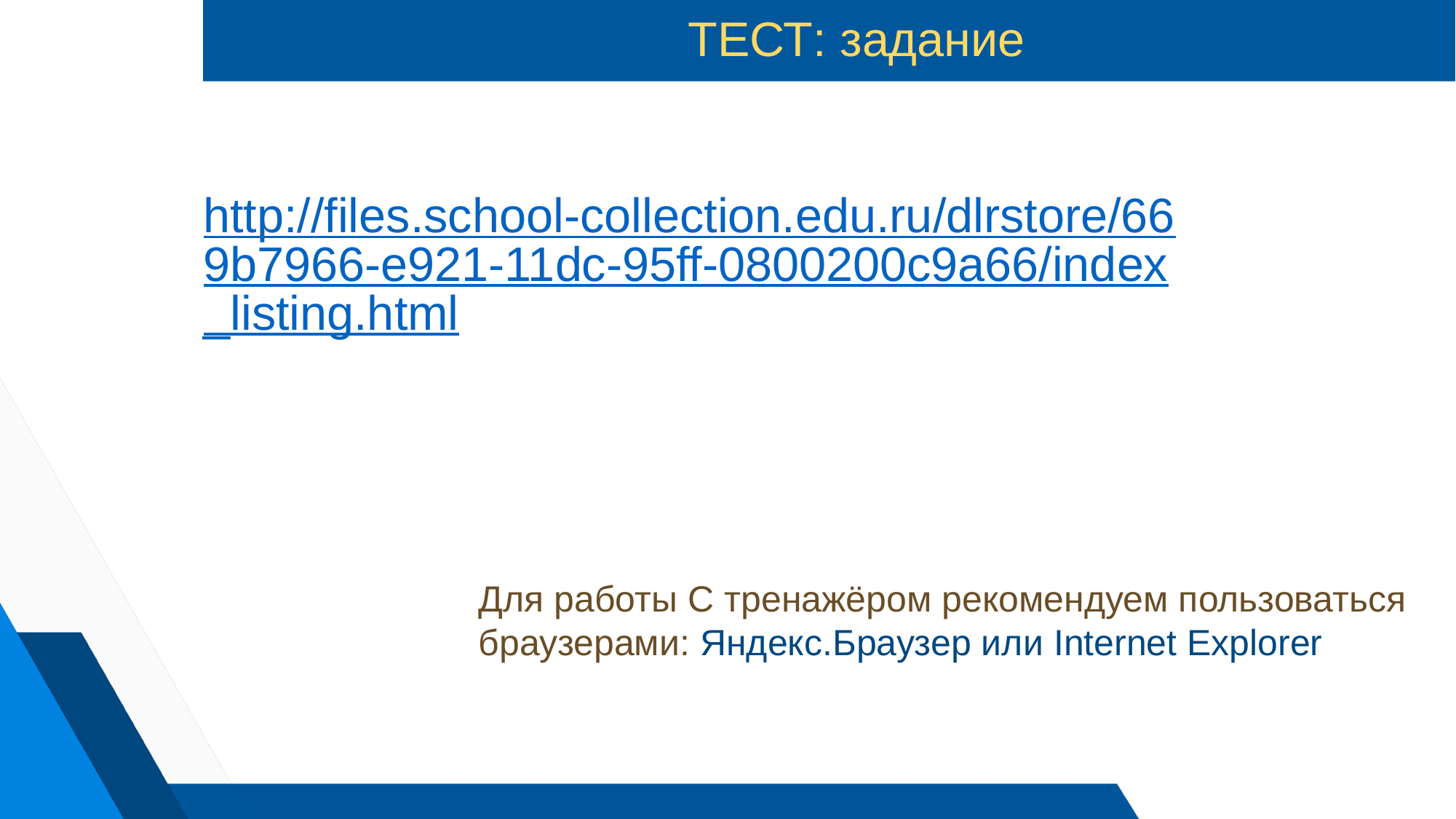

# ТЕСТ: задание
http://files.school-collection.edu.ru/dlrstore/669b7966-e921-11dc-95ff-0800200c9a66/index_listing.html
Для работы C тренажёром рекомендуем пользоваться браузерами: Яндекс.Браузер или Internet Explorer